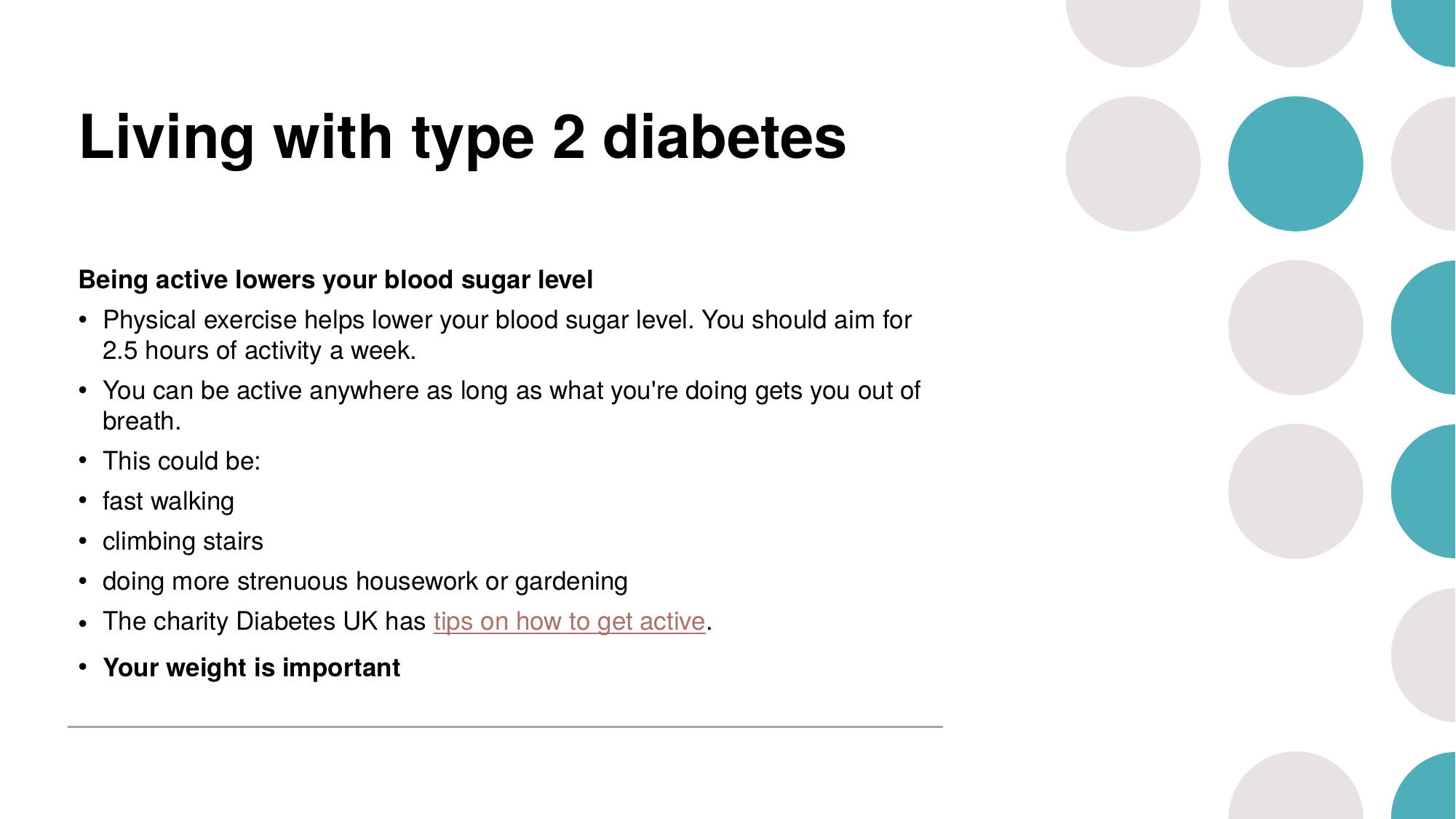

# Living with type 2 diabetes
Being active lowers your blood sugar level
Physical exercise helps lower your blood sugar level. You should aim for 2.5 hours of activity a week.
You can be active anywhere as long as what you're doing gets you out of breath.
This could be:
fast walking
climbing stairs
doing more strenuous housework or gardening
The charity Diabetes UK has tips on how to get active.
Your weight is important